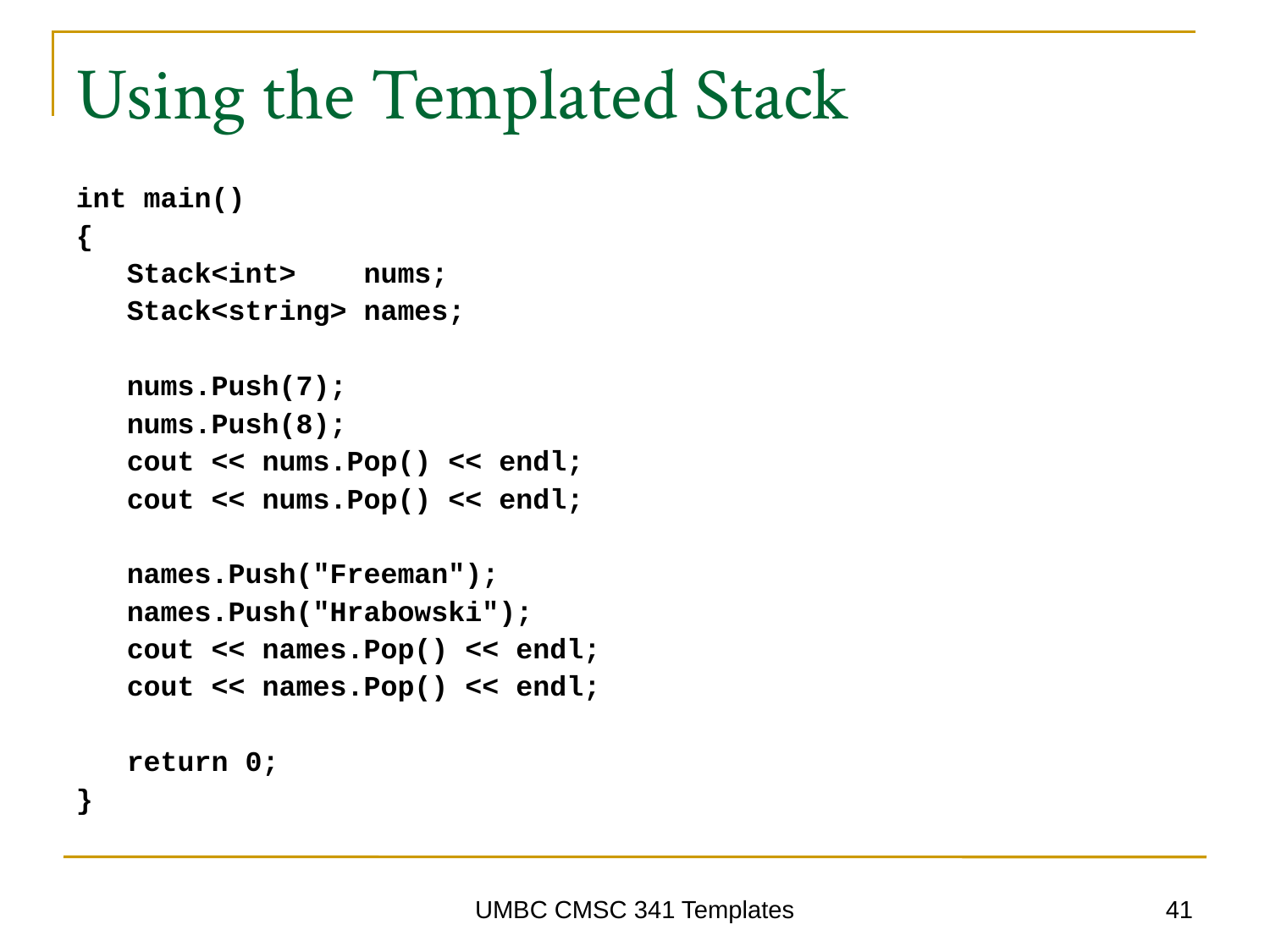

# Using the Templated Stack
int main()
{
   Stack<int>    nums;
   Stack<string> names;

   nums.Push(7);
   nums.Push(8);
   cout << nums.Pop() << endl;
   cout << nums.Pop() << endl;

   names.Push("Freeman");
   names.Push("Hrabowski");
   cout << names.Pop() << endl;
   cout << names.Pop() << endl;

   return 0;
}

41
UMBC CMSC 341 Templates